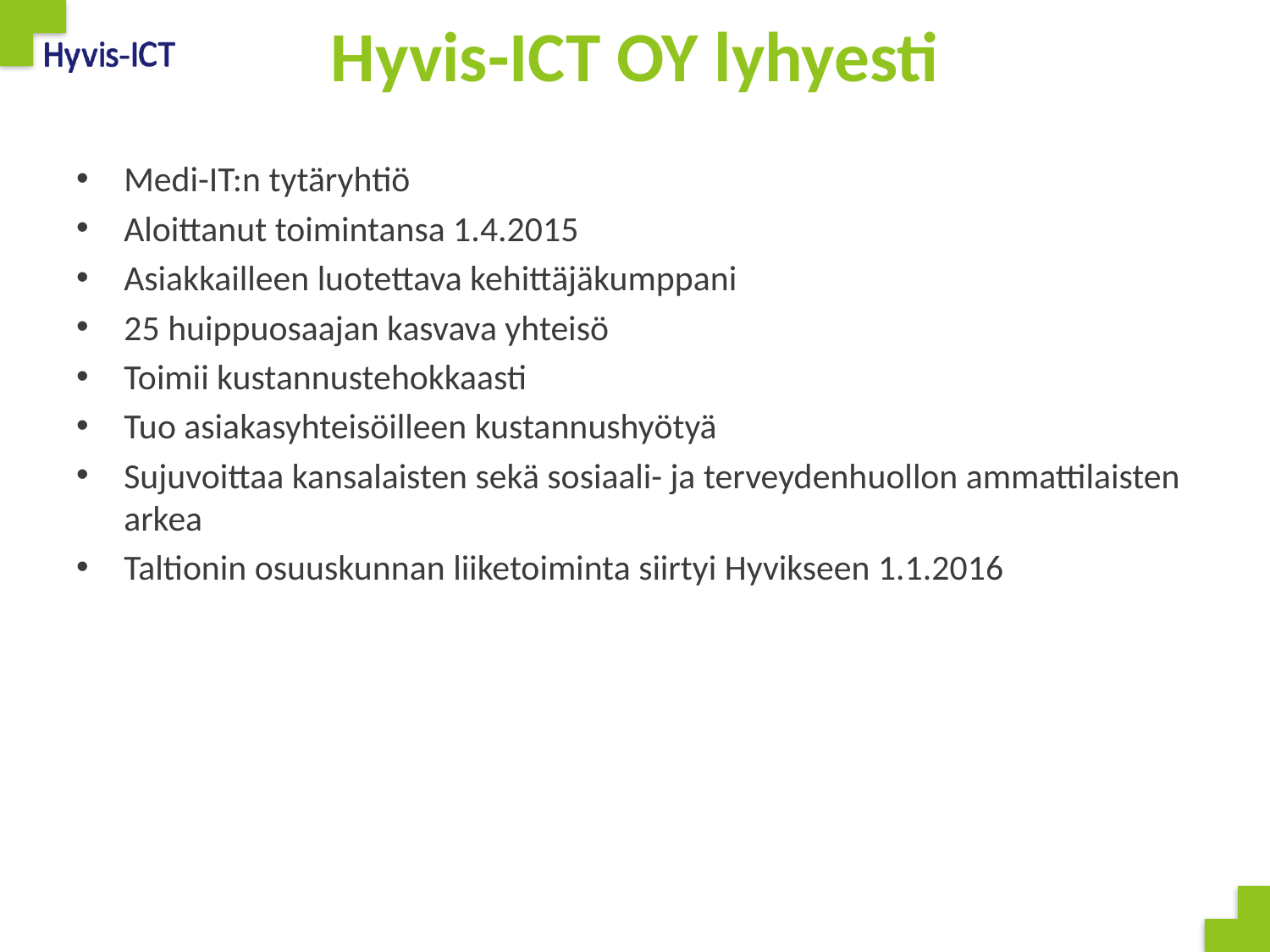

# Hyvis-ICT OY lyhyesti
Medi-IT:n tytäryhtiö
Aloittanut toimintansa 1.4.2015
Asiakkailleen luotettava kehittäjäkumppani
25 huippuosaajan kasvava yhteisö
Toimii kustannustehokkaasti
Tuo asiakasyhteisöilleen kustannushyötyä
Sujuvoittaa kansalaisten sekä sosiaali- ja terveydenhuollon ammattilaisten arkea
Taltionin osuuskunnan liiketoiminta siirtyi Hyvikseen 1.1.2016